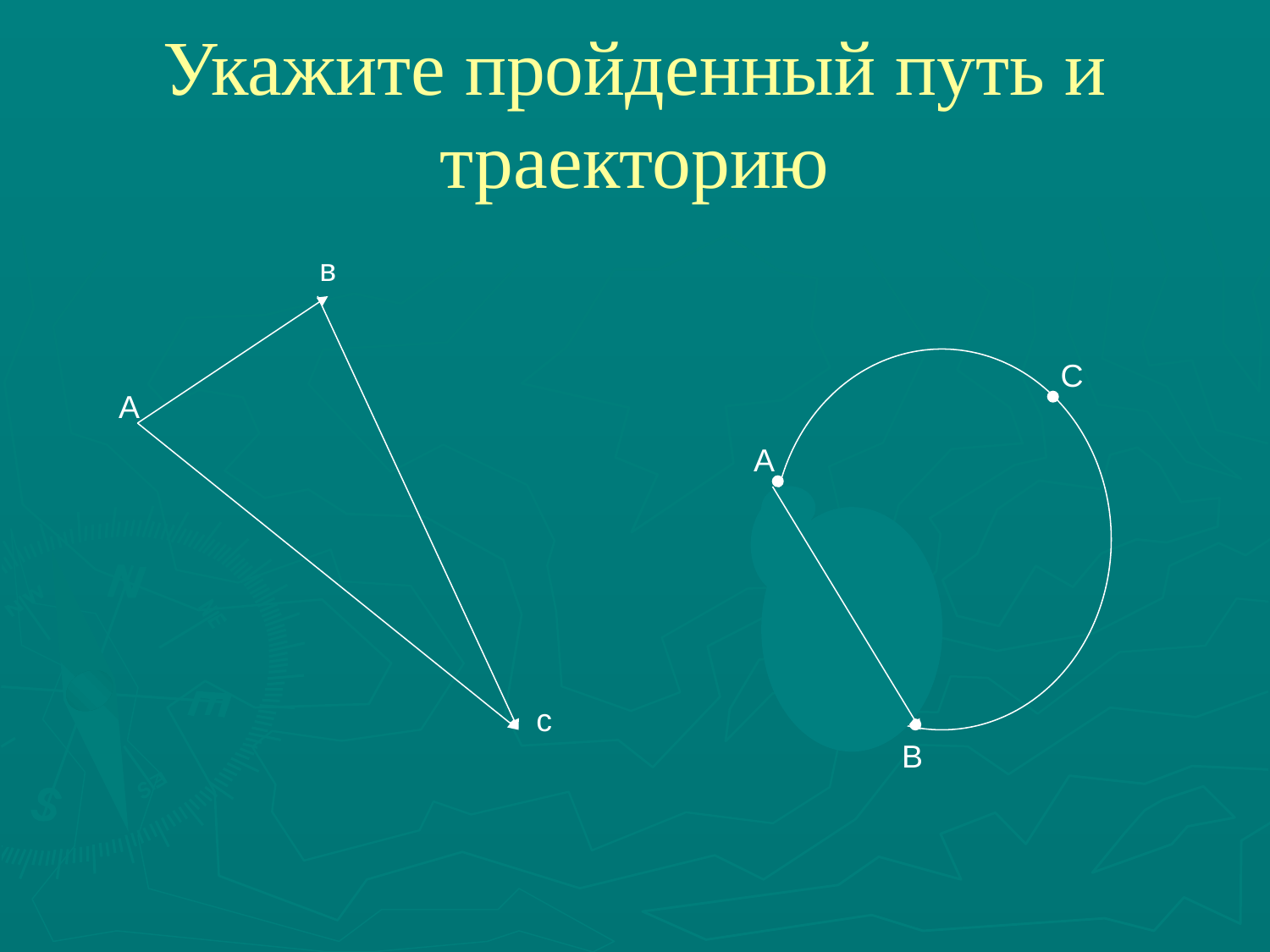

# Укажите пройденный путь и траекторию
в

С
А

А

с

В